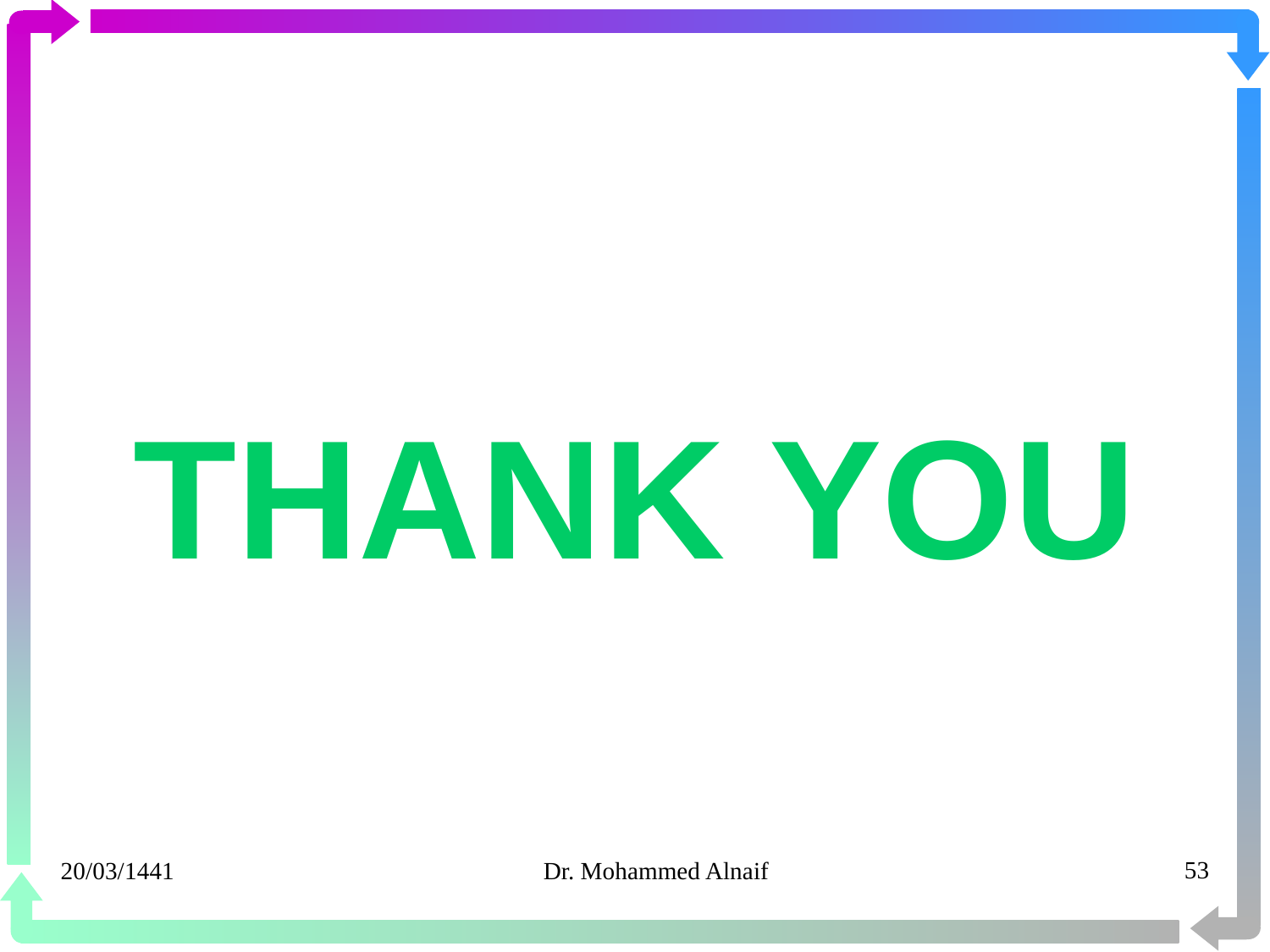

# THANK YOU
20/03/1441
Dr. Mohammed Alnaif
53